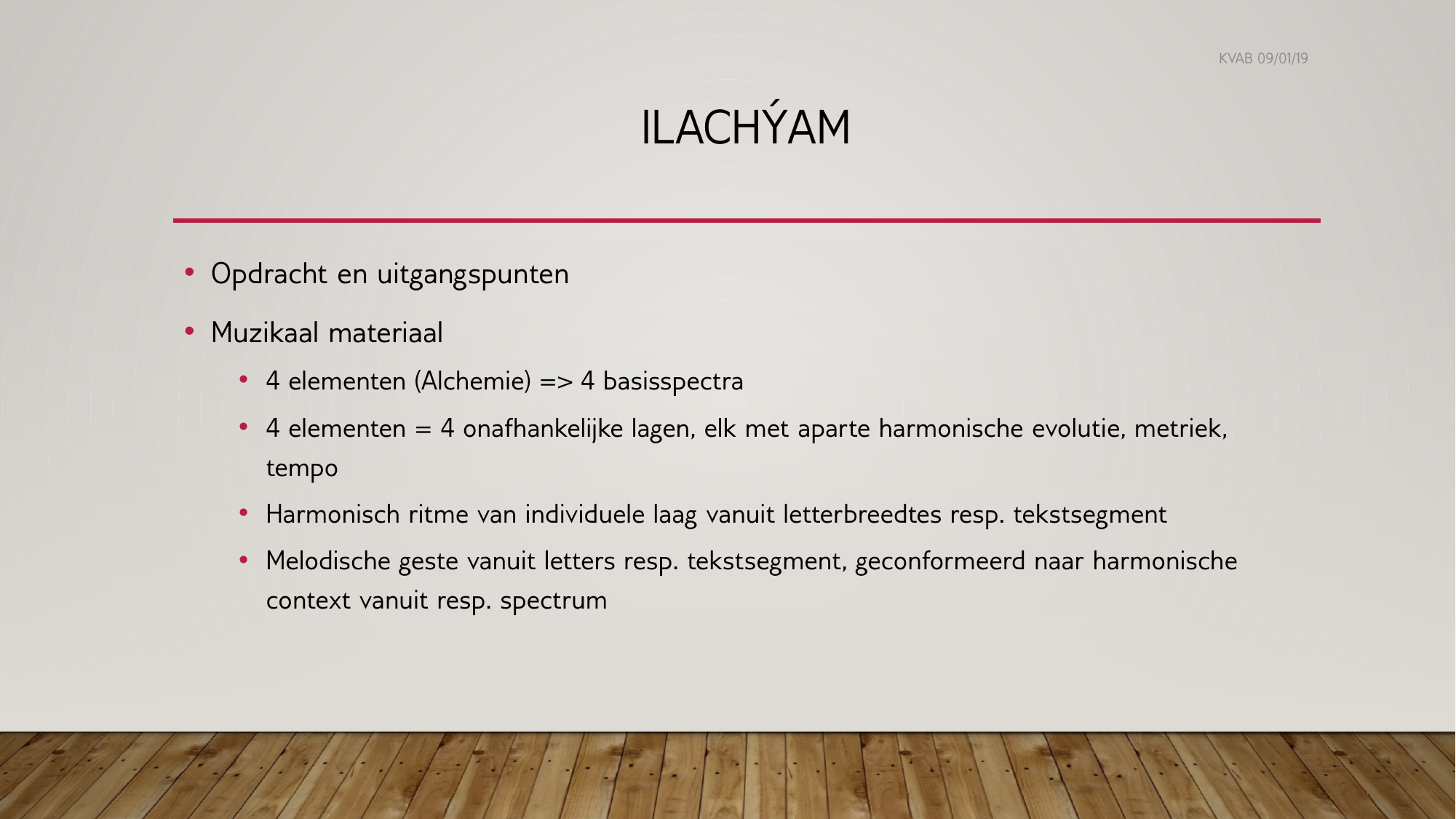

KVAB 09/01/19
# Ilachýam
Opdracht en uitgangspunten
Muzikaal materiaal
4 elementen (Alchemie) => 4 basisspectra
4 elementen = 4 onafhankelijke lagen, elk met aparte harmonische evolutie, metriek, tempo
Harmonisch ritme van individuele laag vanuit letterbreedtes resp. tekstsegment
Melodische geste vanuit letters resp. tekstsegment, geconformeerd naar harmonische context vanuit resp. spectrum